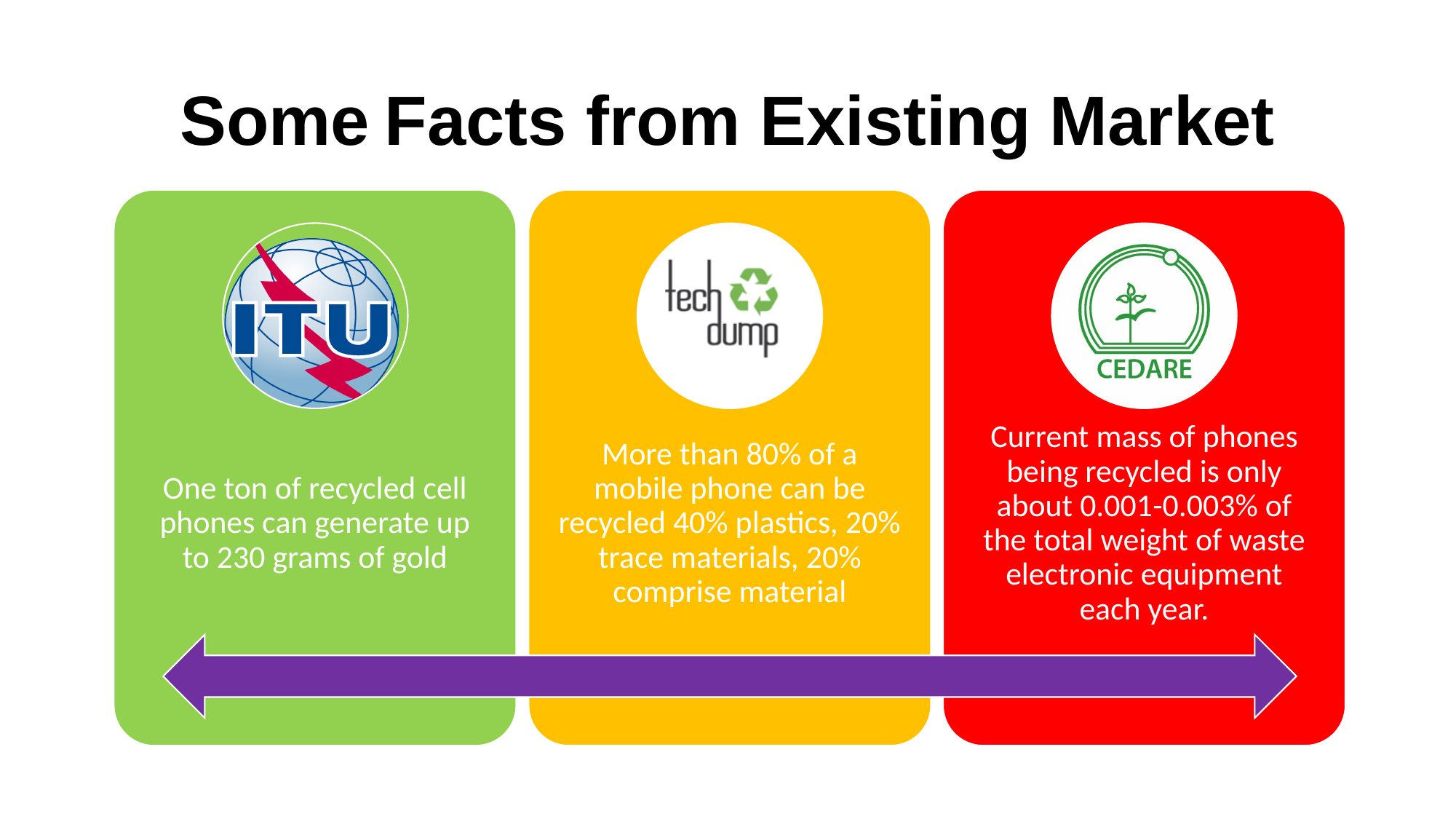

# Some Facts from Existing Market
One ton of recycled cell phones can generate up to 230 grams of gold
More than 80% of a mobile phone can be recycled 40% plastics, 20% trace materials, 20% comprise material
Current mass of phones being recycled is only about 0.001-0.003% of the total weight of waste electronic equipment each year.